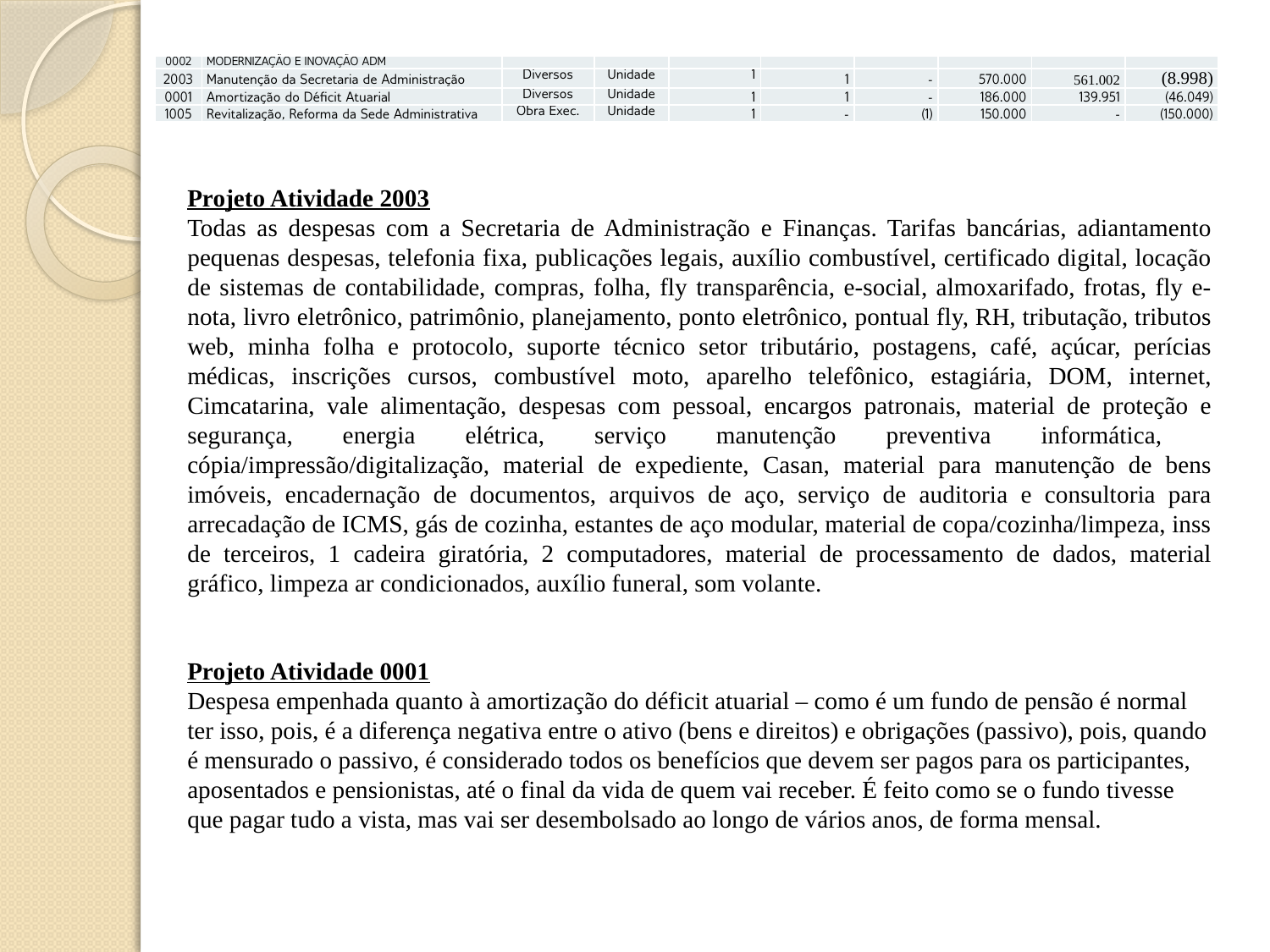

| 0002 | MODERNIZAÇÃO E INOVAÇÃO ADM |  |  |  |  |  |  |  |  |
| --- | --- | --- | --- | --- | --- | --- | --- | --- | --- |
| 2003 | Manutenção da Secretaria de Administração | Diversos | Unidade | 1 | 1 | - | 570.000 | 561.002 | (8.998) |
| 0001 | Amortização do Déficit Atuarial | Diversos | Unidade | 1 | 1 | - | 186.000 | 139.951 | (46.049) |
| 1005 | Revitalização, Reforma da Sede Administrativa | Obra Exec. | Unidade | 1 | - | (1) | 150.000 | - | (150.000) |
Projeto Atividade 2003
Todas as despesas com a Secretaria de Administração e Finanças. Tarifas bancárias, adiantamento pequenas despesas, telefonia fixa, publicações legais, auxílio combustível, certificado digital, locação de sistemas de contabilidade, compras, folha, fly transparência, e-social, almoxarifado, frotas, fly e-nota, livro eletrônico, patrimônio, planejamento, ponto eletrônico, pontual fly, RH, tributação, tributos web, minha folha e protocolo, suporte técnico setor tributário, postagens, café, açúcar, perícias médicas, inscrições cursos, combustível moto, aparelho telefônico, estagiária, DOM, internet, Cimcatarina, vale alimentação, despesas com pessoal, encargos patronais, material de proteção e segurança, energia elétrica, serviço manutenção preventiva informática,  cópia/impressão/digitalização, material de expediente, Casan, material para manutenção de bens imóveis, encadernação de documentos, arquivos de aço, serviço de auditoria e consultoria para arrecadação de ICMS, gás de cozinha, estantes de aço modular, material de copa/cozinha/limpeza, inss de terceiros, 1 cadeira giratória, 2 computadores, material de processamento de dados, material gráfico, limpeza ar condicionados, auxílio funeral, som volante.

Projeto Atividade 0001
Despesa empenhada quanto à amortização do déficit atuarial – como é um fundo de pensão é normal ter isso, pois, é a diferença negativa entre o ativo (bens e direitos) e obrigações (passivo), pois, quando é mensurado o passivo, é considerado todos os benefícios que devem ser pagos para os participantes, aposentados e pensionistas, até o final da vida de quem vai receber. É feito como se o fundo tivesse que pagar tudo a vista, mas vai ser desembolsado ao longo de vários anos, de forma mensal.